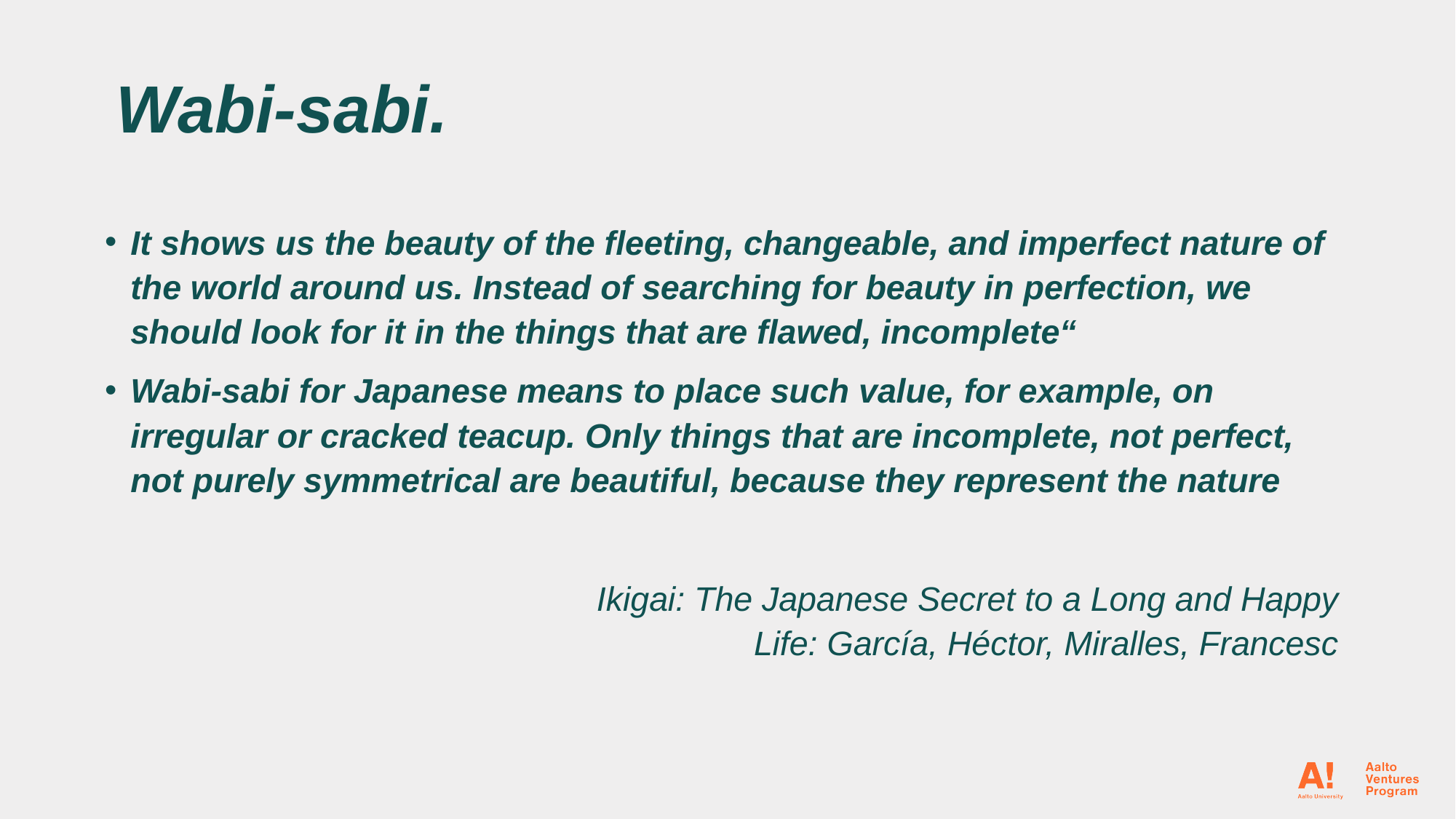

# Wabi-sabi.
It shows us the beauty of the fleeting, changeable, and imperfect nature of the world around us. Instead of searching for beauty in perfection, we should look for it in the things that are flawed, incomplete“
Wabi-sabi for Japanese means to place such value, for example, on irregular or cracked teacup. Only things that are incomplete, not perfect, not purely symmetrical are beautiful, because they represent the nature

Ikigai: The Japanese Secret to a Long and Happy Life: García, Héctor, Miralles, Francesc